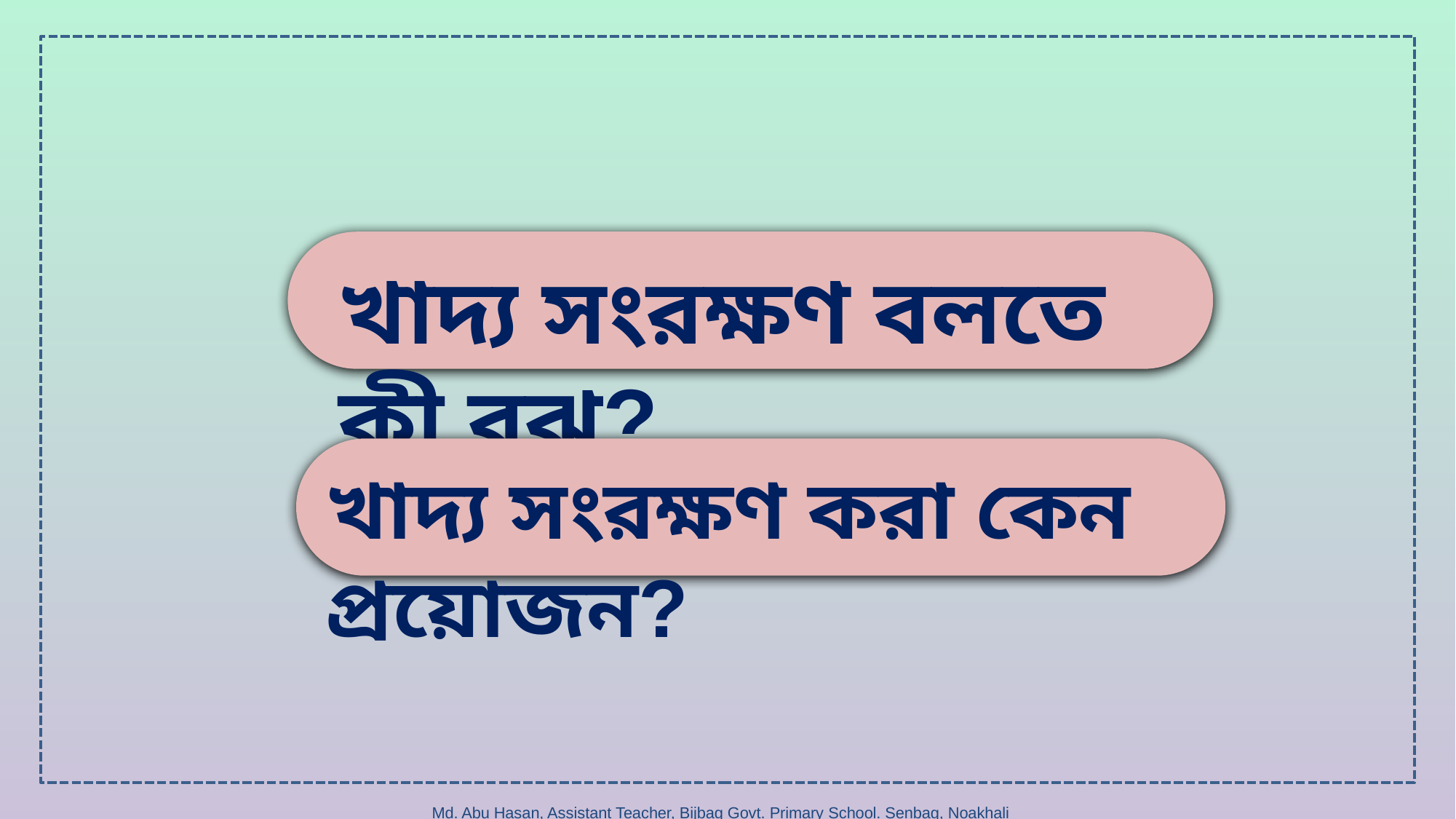

খাদ্য সংরক্ষণ বলতে কী বুঝ?

খাদ্য সংরক্ষণ করা কেন প্রয়োজন?